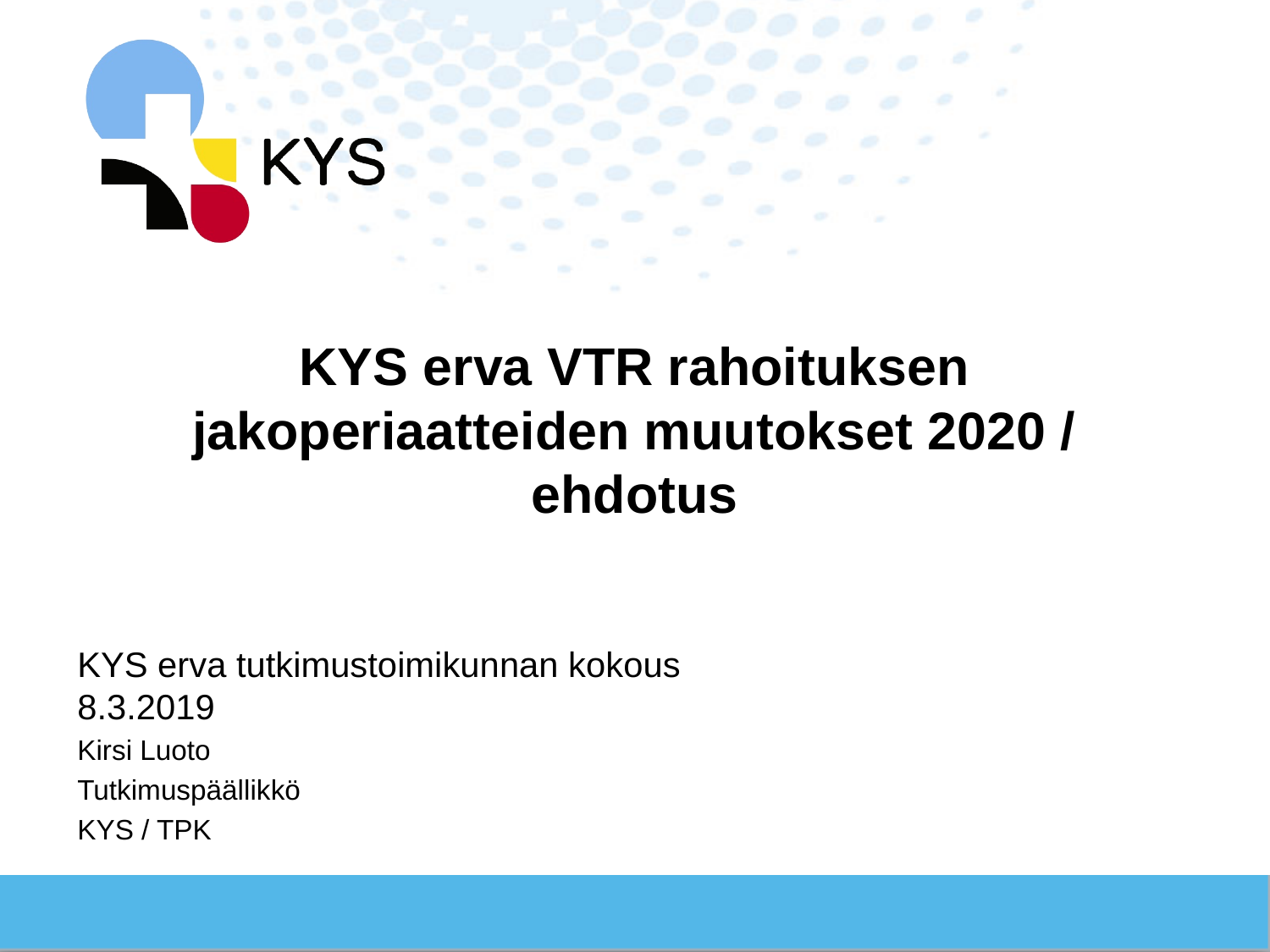

# KYS erva VTR rahoituksen jakoperiaatteiden muutokset 2020 / ehdotus

KYS erva tutkimustoimikunnan kokous 8.3.2019
Kirsi Luoto
Tutkimuspäällikkö
KYS / TPK